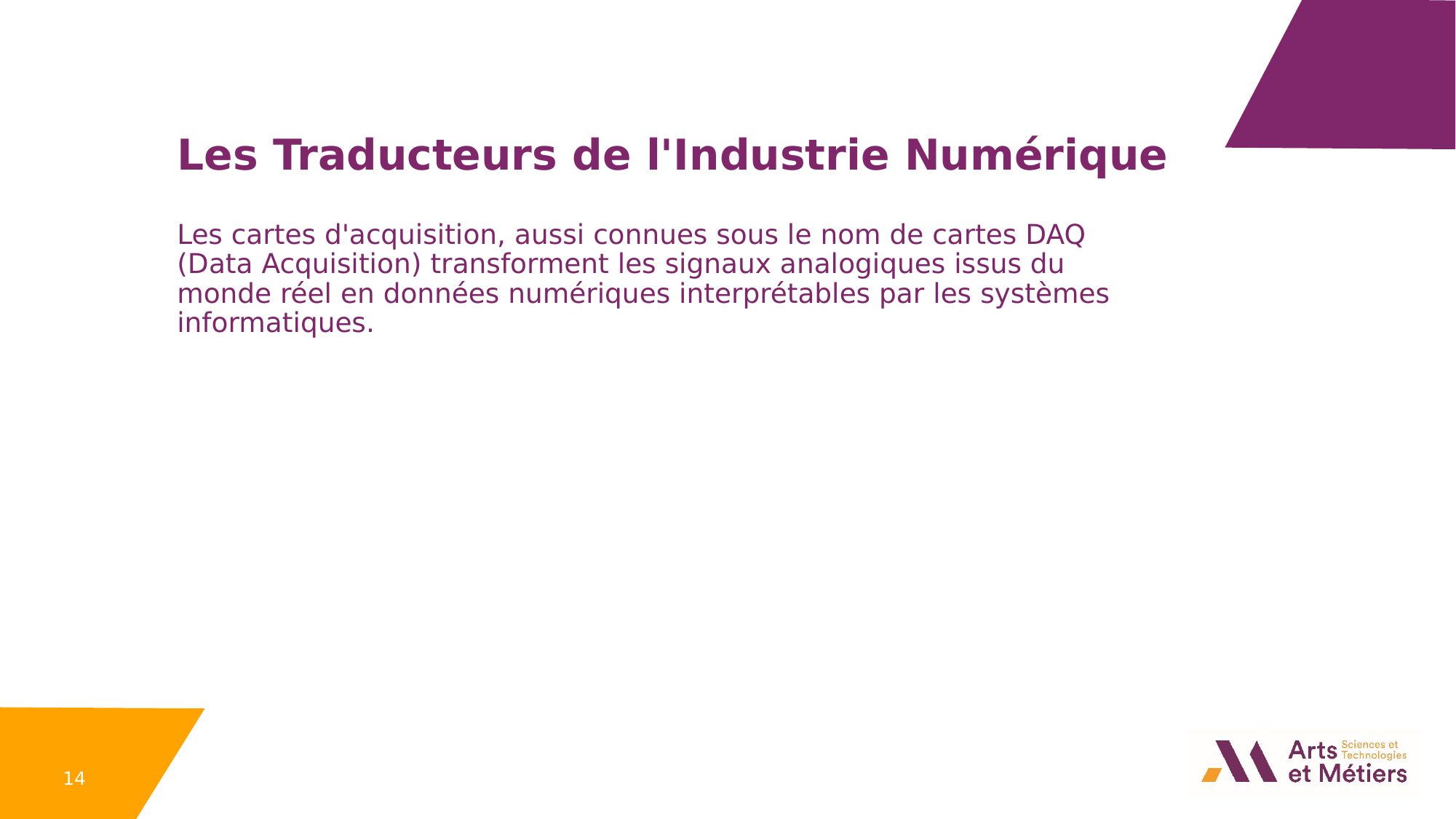

Les Traducteurs de l'Industrie Numérique
Les cartes d'acquisition, aussi connues sous le nom de cartes DAQ (Data Acquisition) transforment les signaux analogiques issus du monde réel en données numériques interprétables par les systèmes informatiques.
14